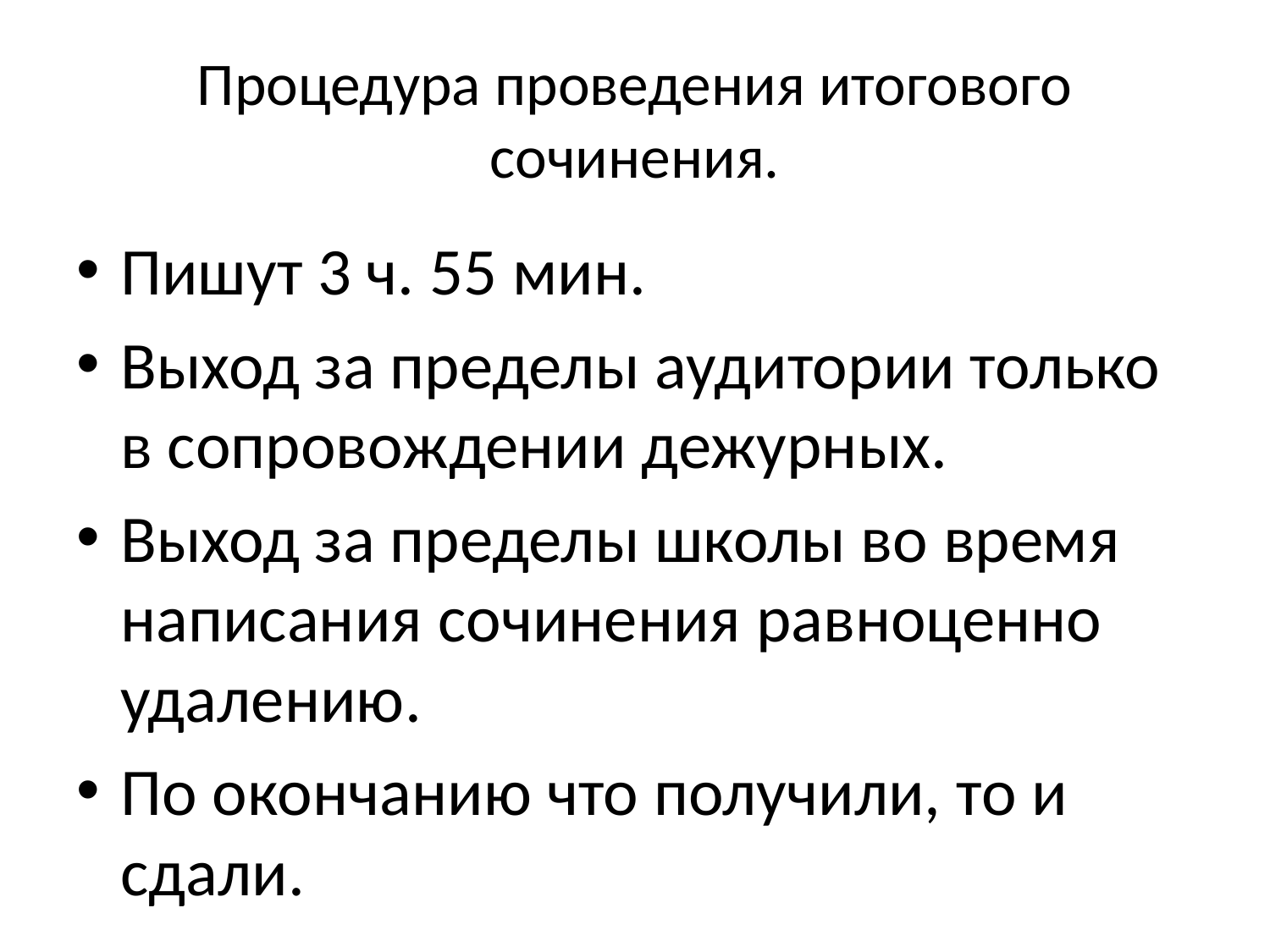

# Процедура проведения итогового сочинения.
Пишут 3 ч. 55 мин.
Выход за пределы аудитории только в сопровождении дежурных.
Выход за пределы школы во время написания сочинения равноценно удалению.
По окончанию что получили, то и сдали.